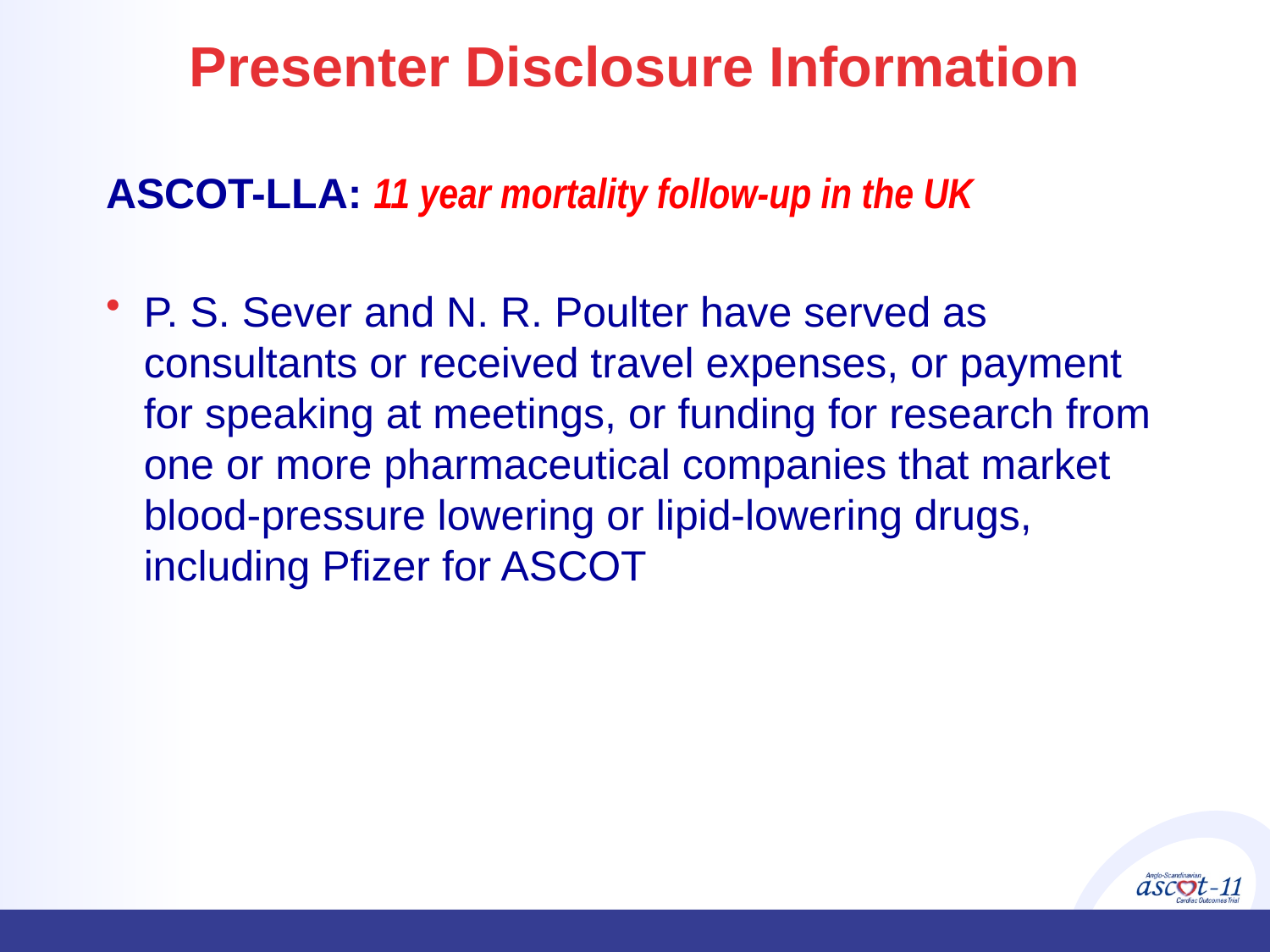

# Presenter Disclosure Information
ASCOT-LLA: 11 year mortality follow-up in the UK

P. S. Sever and N. R. Poulter have served as consultants or received travel expenses, or payment for speaking at meetings, or funding for research from one or more pharmaceutical companies that market blood-pressure lowering or lipid-lowering drugs, including Pfizer for ASCOT